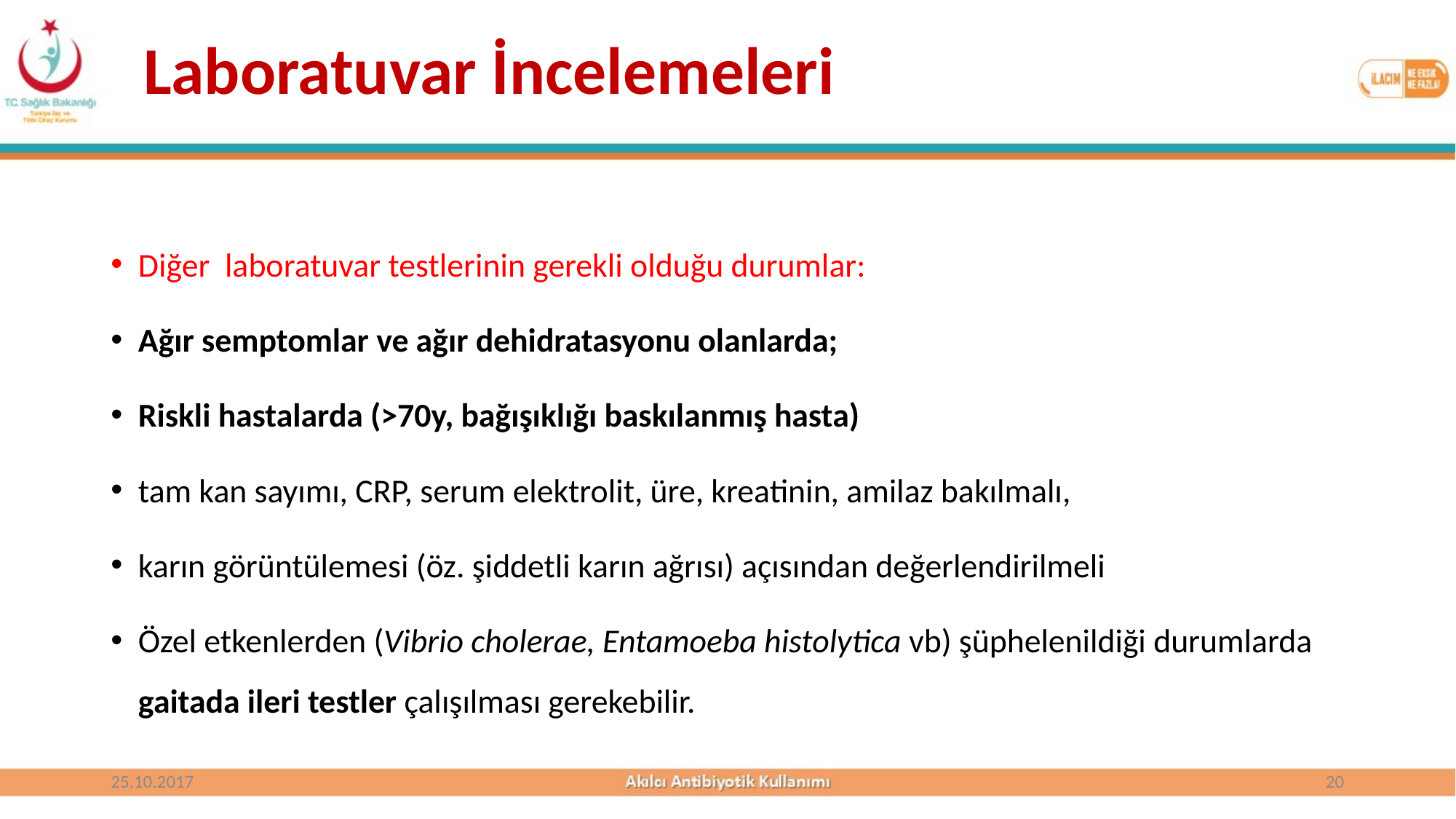

Laboratuvar İncelemeleri
Diğer  laboratuvar testlerinin gerekli olduğu durumlar:
Ağır semptomlar ve ağır dehidratasyonu olanlarda;
Riskli hastalarda (>70y, bağışıklığı baskılanmış hasta)
tam kan sayımı, CRP, serum elektrolit, üre, kreatinin, amilaz bakılmalı,
karın görüntülemesi (öz. şiddetli karın ağrısı) açısından değerlendirilmeli
Özel etkenlerden (Vibrio cholerae, Entamoeba histolytica vb) şüphelenildiği durumlarda gaitada ileri testler çalışılması gerekebilir.
25.10.2017
20